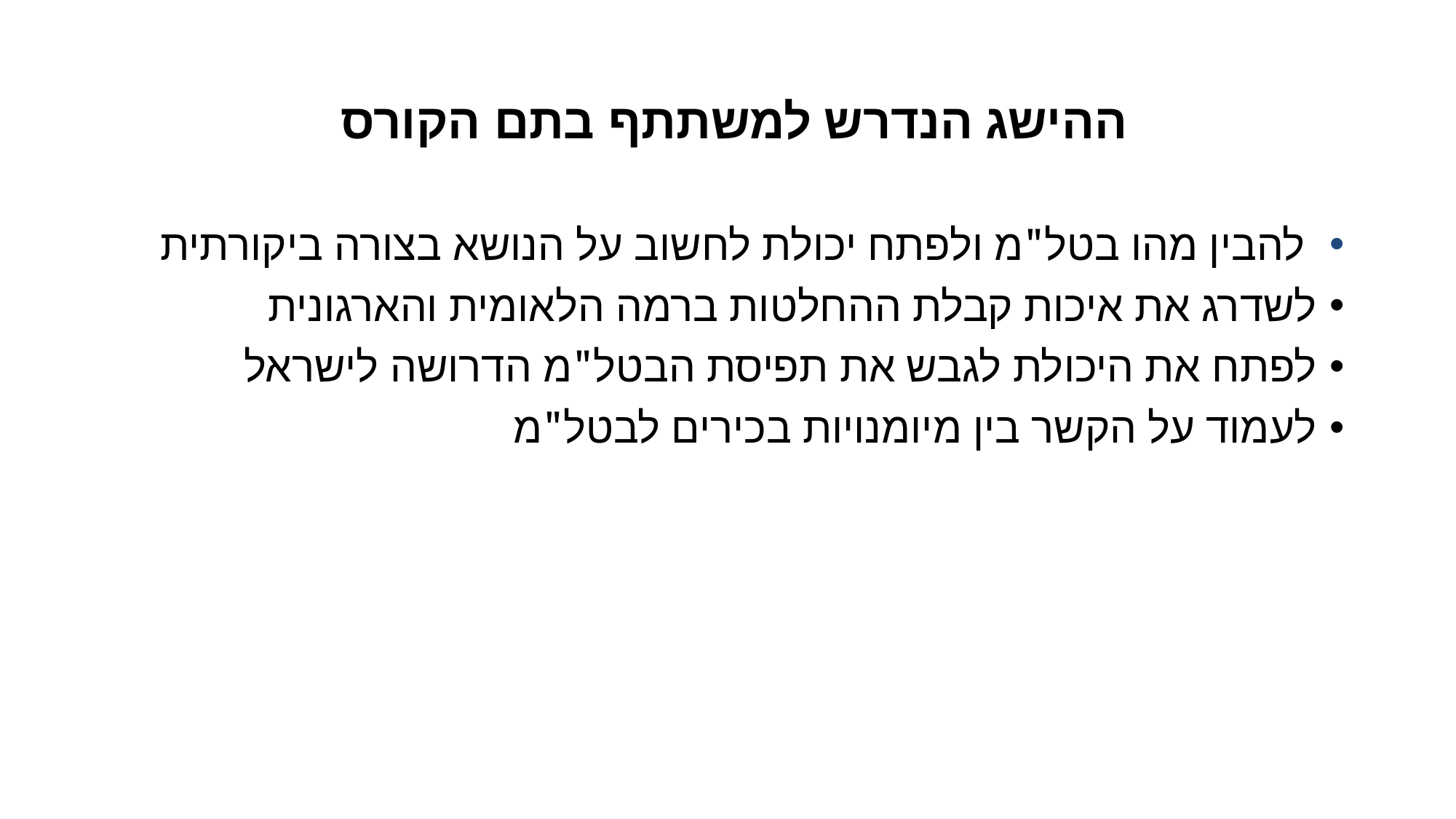

# ההישג הנדרש למשתתף בתם הקורס
 להבין מהו בטל"מ ולפתח יכולת לחשוב על הנושא בצורה ביקורתית
לשדרג את איכות קבלת ההחלטות ברמה הלאומית והארגונית
לפתח את היכולת לגבש את תפיסת הבטל"מ הדרושה לישראל
לעמוד על הקשר בין מיומנויות בכירים לבטל"מ